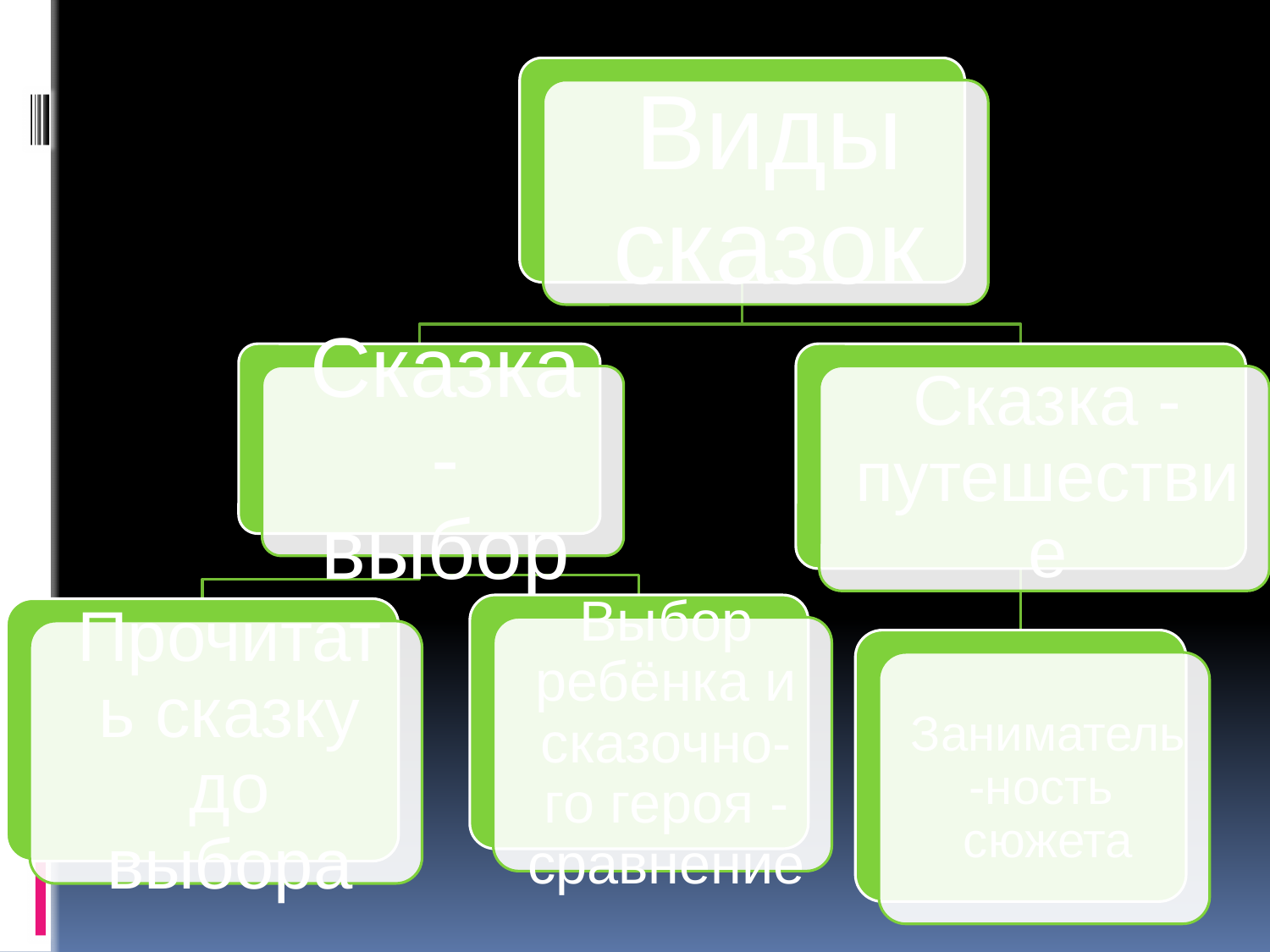

Виды сказок
Сказка - выбор
Прочитать сказку до выбора
Выбор ребёнка и сказочно-го героя - сравнение
Сказка - путешествие
Заниматель-ность  сюжета
#